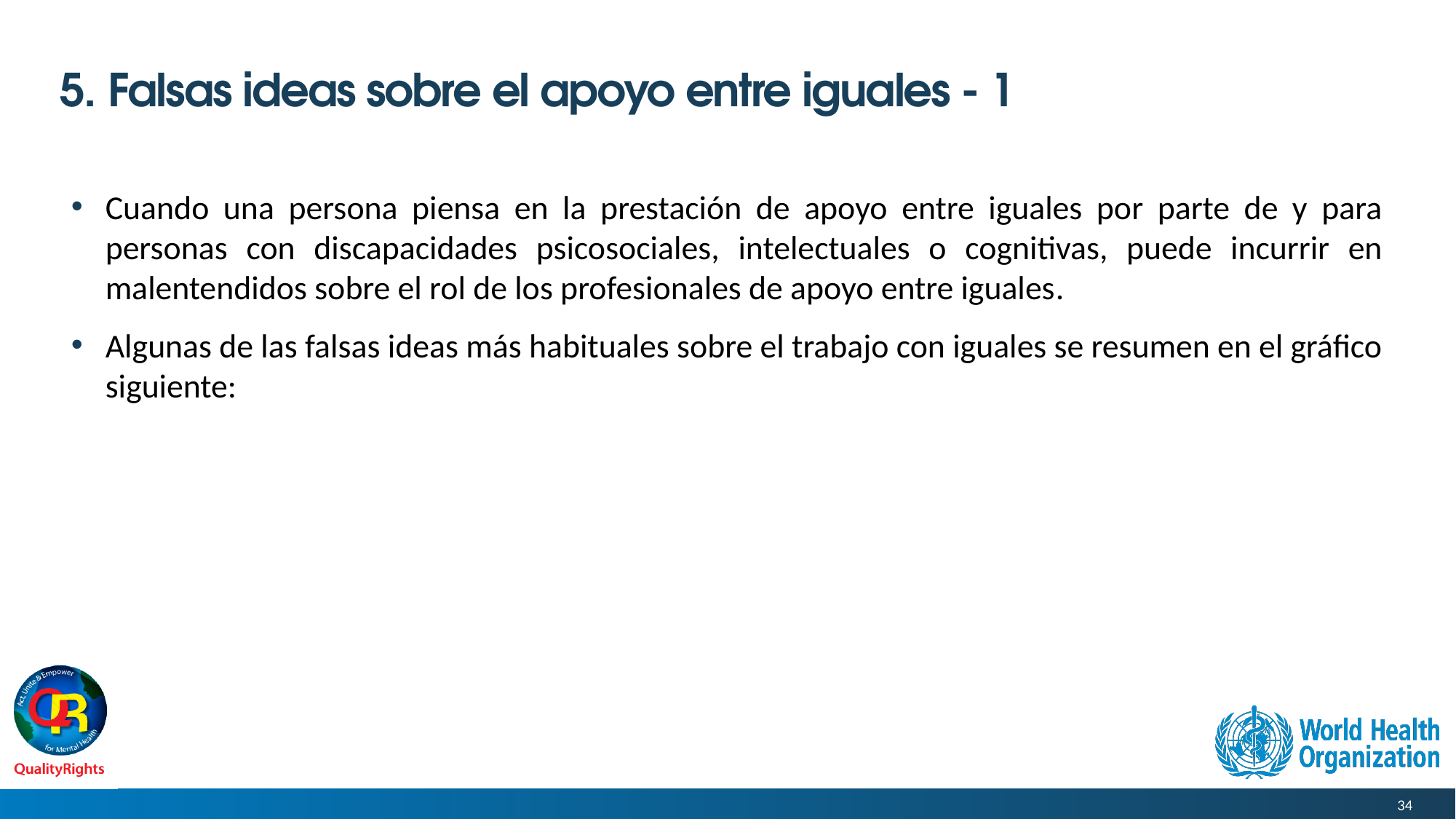

# 5. Falsas ideas sobre el apoyo entre iguales - 1
Cuando una persona piensa en la prestación de apoyo entre iguales por parte de y para personas con discapacidades psicosociales, intelectuales o cognitivas, puede incurrir en malentendidos sobre el rol de los profesionales de apoyo entre iguales.
Algunas de las falsas ideas más habituales sobre el trabajo con iguales se resumen en el gráfico siguiente: